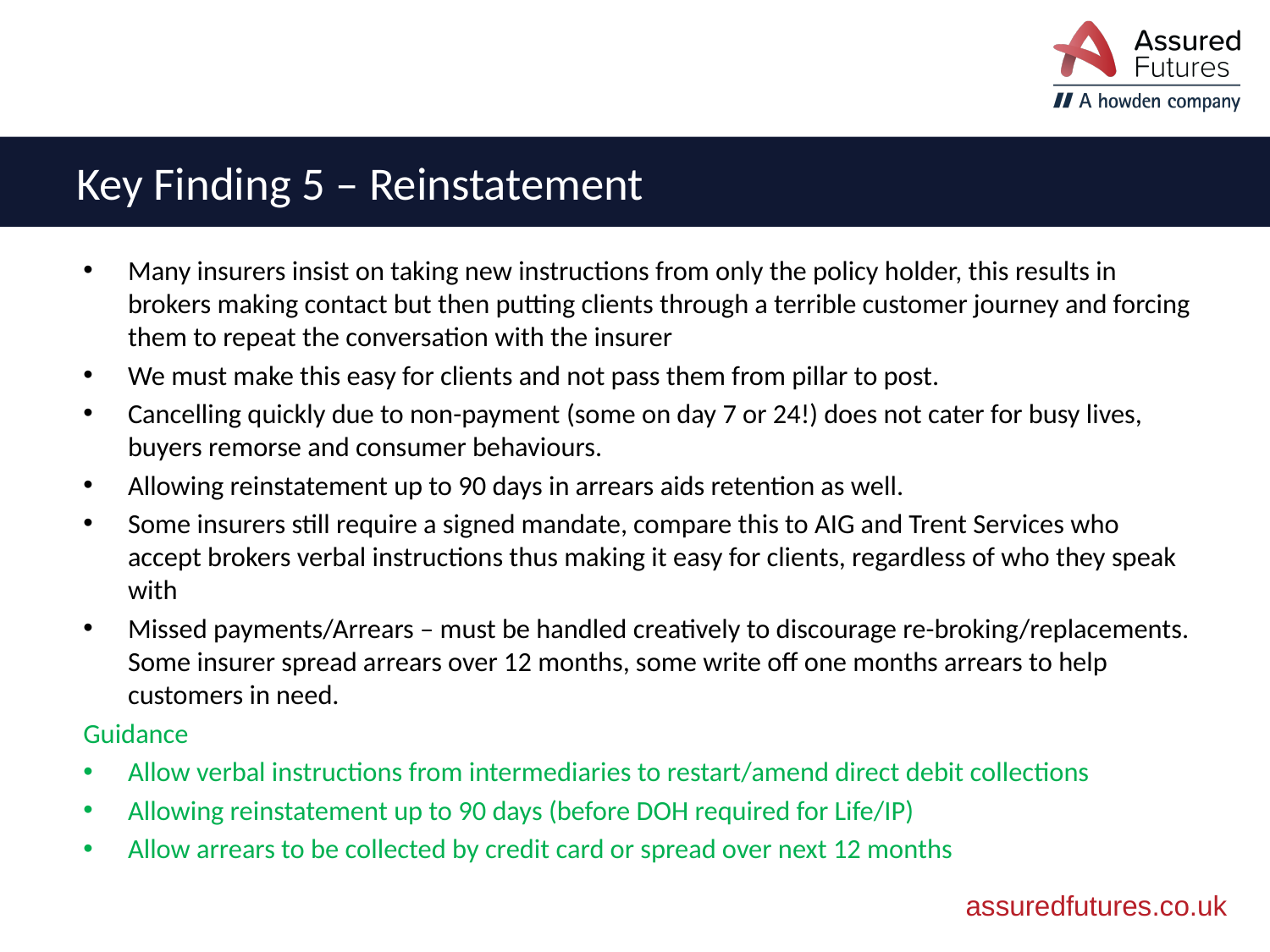

# Key Finding 5 – Reinstatement
Many insurers insist on taking new instructions from only the policy holder, this results in brokers making contact but then putting clients through a terrible customer journey and forcing them to repeat the conversation with the insurer
We must make this easy for clients and not pass them from pillar to post.
Cancelling quickly due to non-payment (some on day 7 or 24!) does not cater for busy lives, buyers remorse and consumer behaviours.
Allowing reinstatement up to 90 days in arrears aids retention as well.
Some insurers still require a signed mandate, compare this to AIG and Trent Services who accept brokers verbal instructions thus making it easy for clients, regardless of who they speak with
Missed payments/Arrears – must be handled creatively to discourage re-broking/replacements. Some insurer spread arrears over 12 months, some write off one months arrears to help customers in need.
Guidance
Allow verbal instructions from intermediaries to restart/amend direct debit collections
Allowing reinstatement up to 90 days (before DOH required for Life/IP)
Allow arrears to be collected by credit card or spread over next 12 months